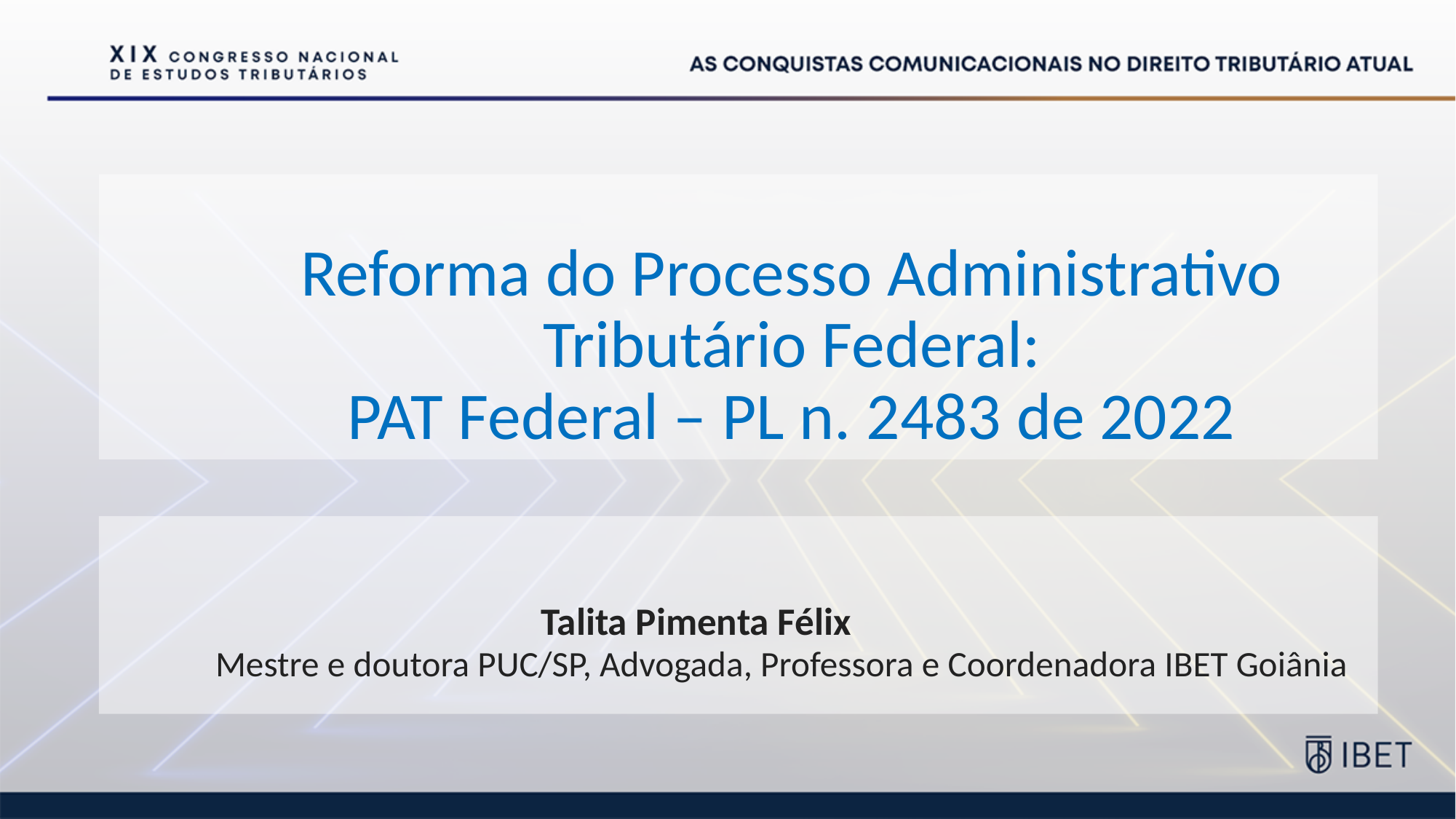

# Reforma do Processo Administrativo Tributário Federal: PAT Federal – PL n. 2483 de 2022

                         Talita Pimenta Félix
Mestre e doutora PUC/SP, Advogada, Professora e Coordenadora IBET Goiânia